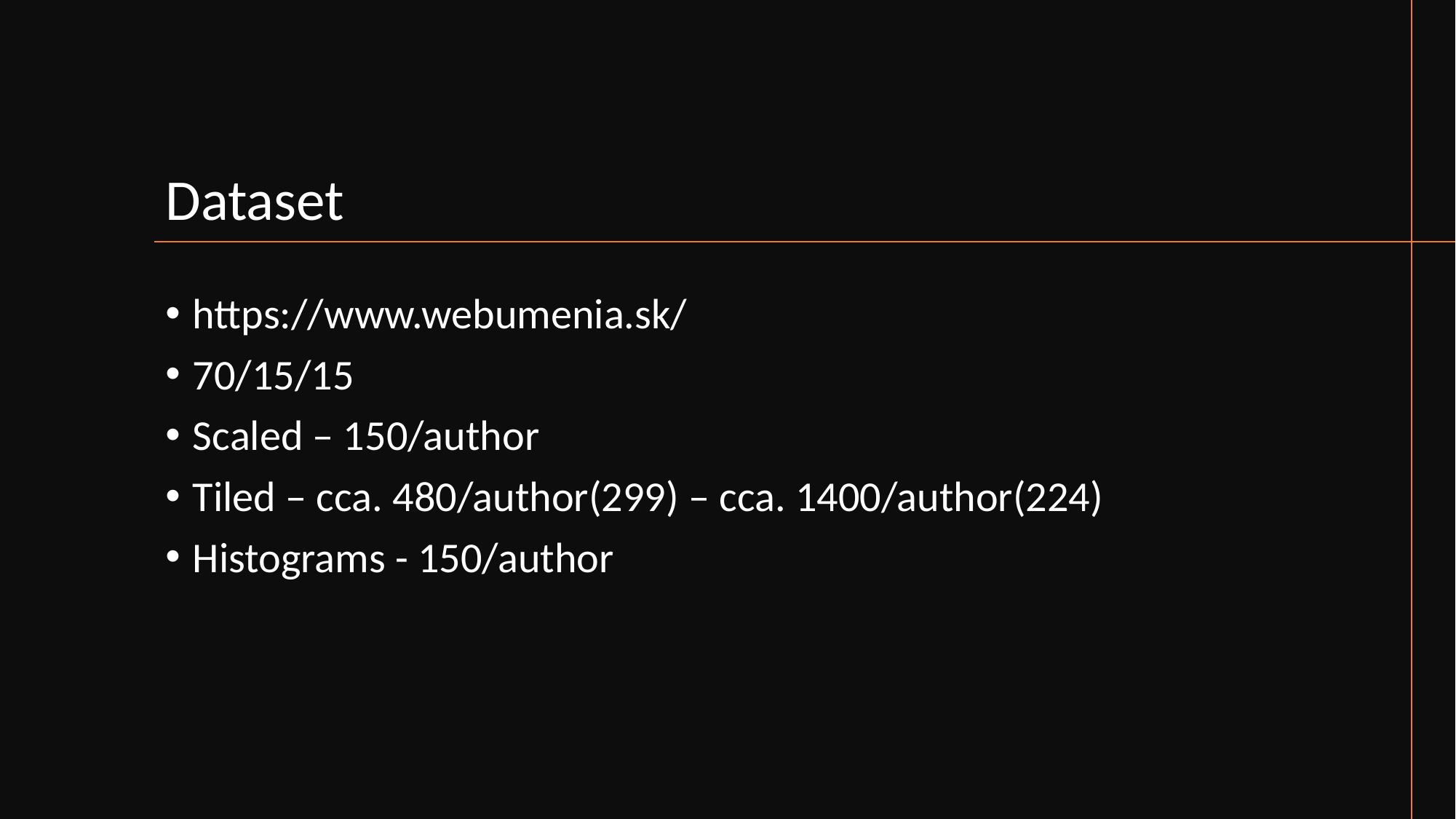

# Dataset
https://www.webumenia.sk/
70/15/15
Scaled – 150/author
Tiled – cca. 480/author(299) – cca. 1400/author(224)
Histograms - 150/author